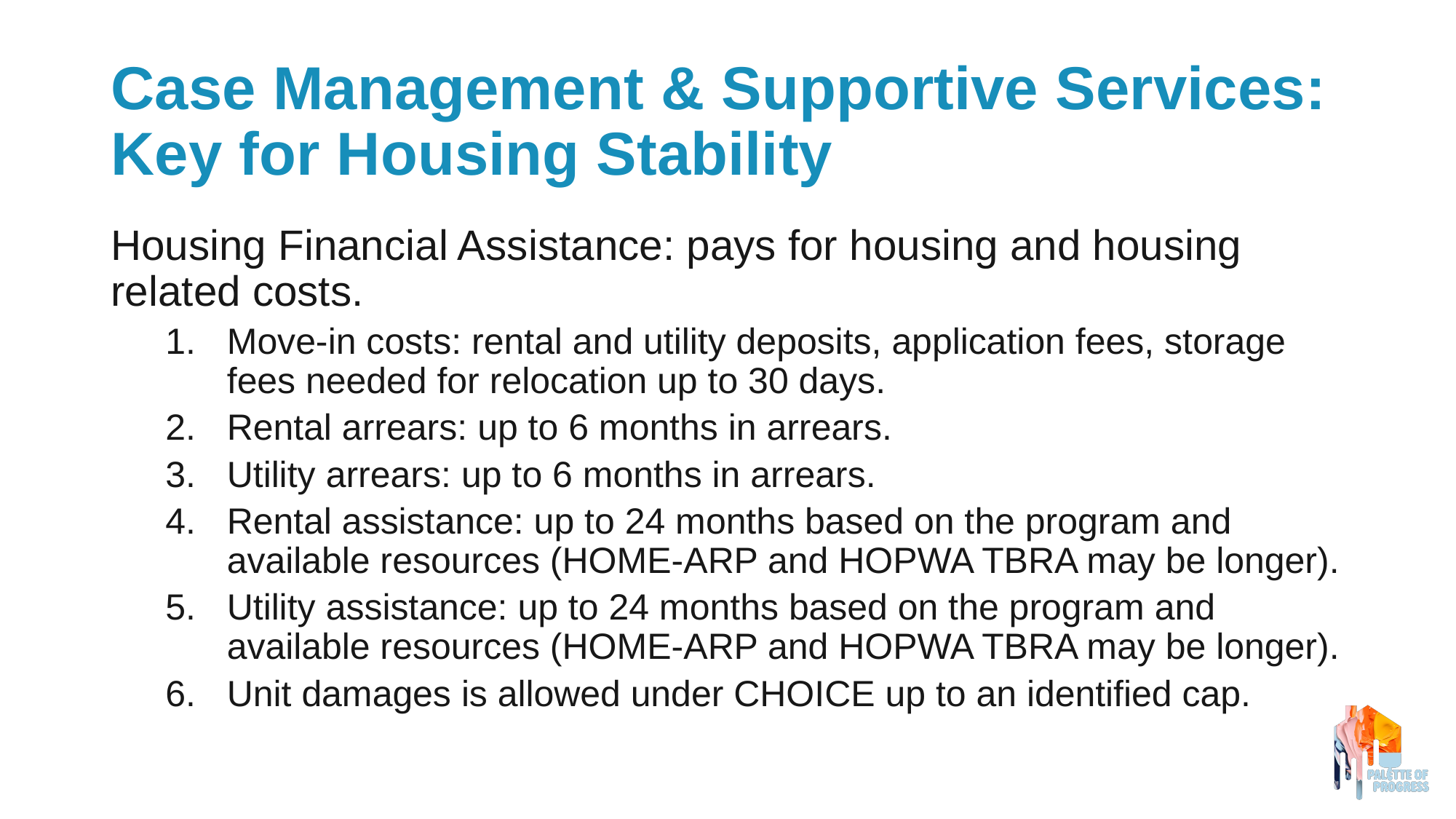

# Case Management & Supportive Services: Key for Housing Stability
Housing Financial Assistance: pays for housing and housing related costs.
Move-in costs: rental and utility deposits, application fees, storage fees needed for relocation up to 30 days.
Rental arrears: up to 6 months in arrears.
Utility arrears: up to 6 months in arrears.
Rental assistance: up to 24 months based on the program and available resources (HOME-ARP and HOPWA TBRA may be longer).
Utility assistance: up to 24 months based on the program and available resources (HOME-ARP and HOPWA TBRA may be longer).
Unit damages is allowed under CHOICE up to an identified cap.